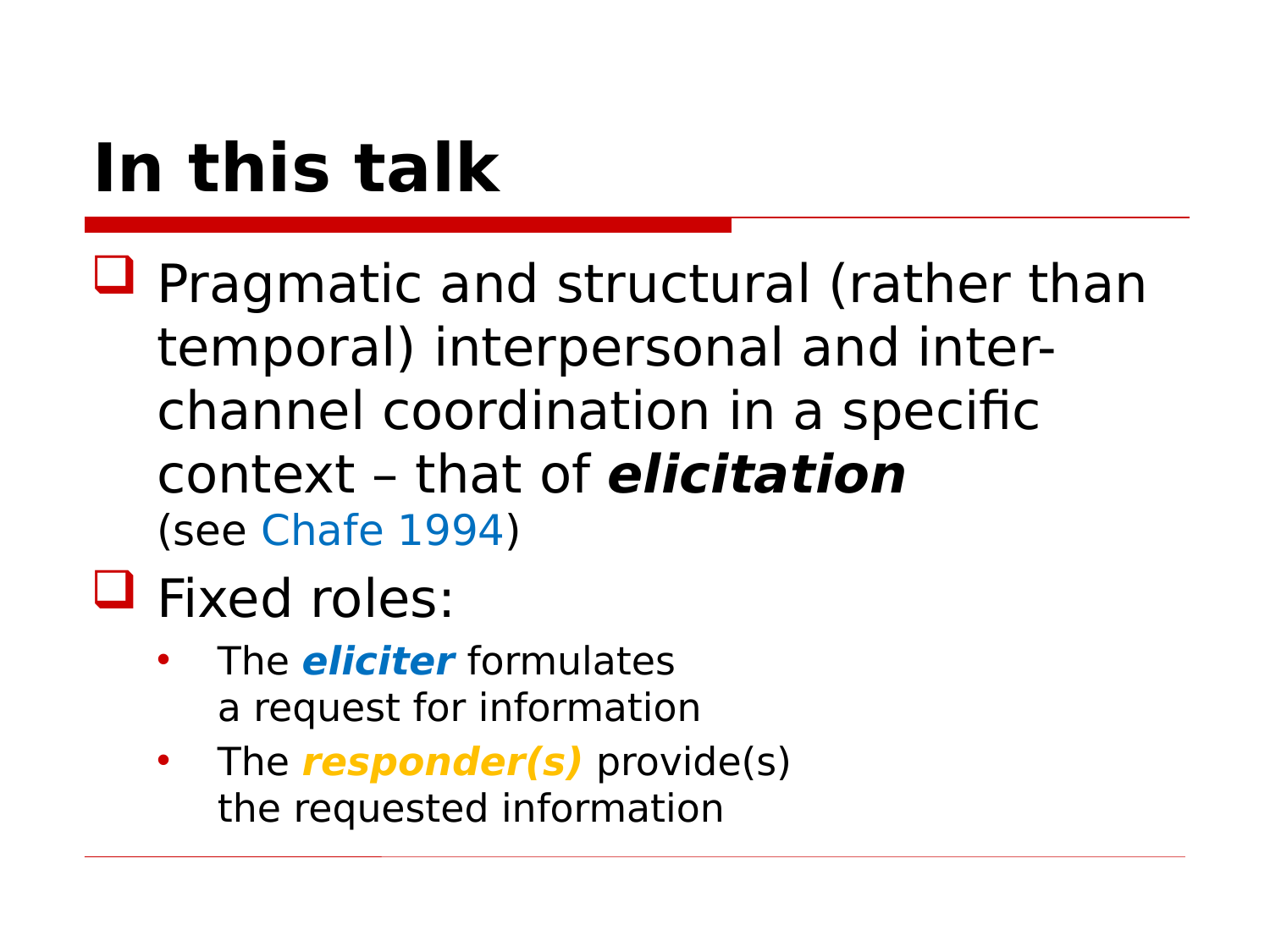

# In this talk
Pragmatic and structural (rather than temporal) interpersonal and inter-channel coordination in a specific context – that of elicitation
(see Chafe 1994)
Fixed roles:
The eliciter formulates
a request for information
The responder(s) provide(s)
the requested information